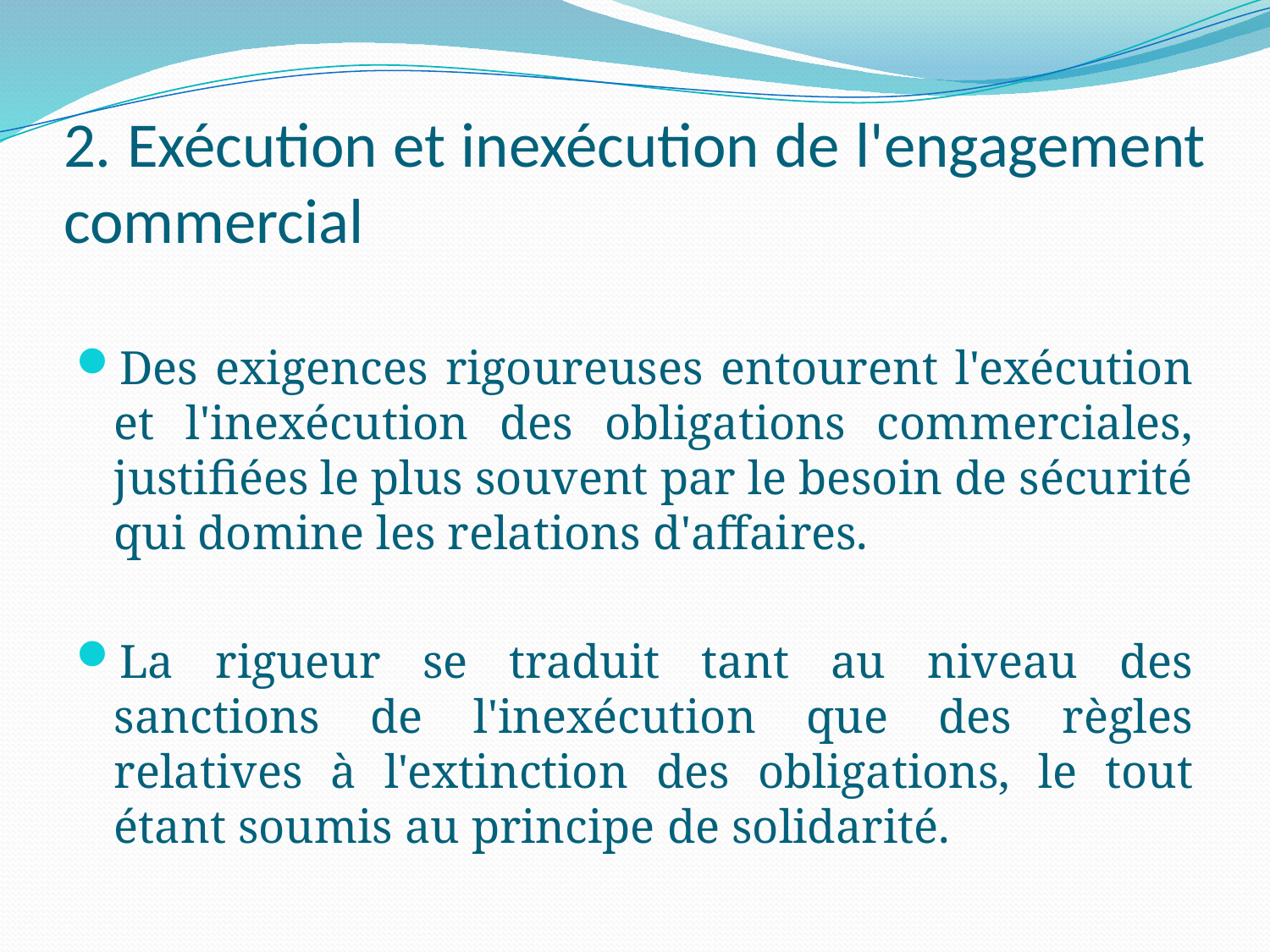

# 2. Exécution et inexécution de l'engagement commercial

Des exigences rigoureuses entourent l'exécution et l'inexécution des obligations commerciales, justifiées le plus souvent par le besoin de sécurité qui domine les relations d'affaires.

La rigueur se traduit tant au niveau des sanctions de l'inexécution que des règles relatives à l'extinction des obligations, le tout étant soumis au principe de solidarité.